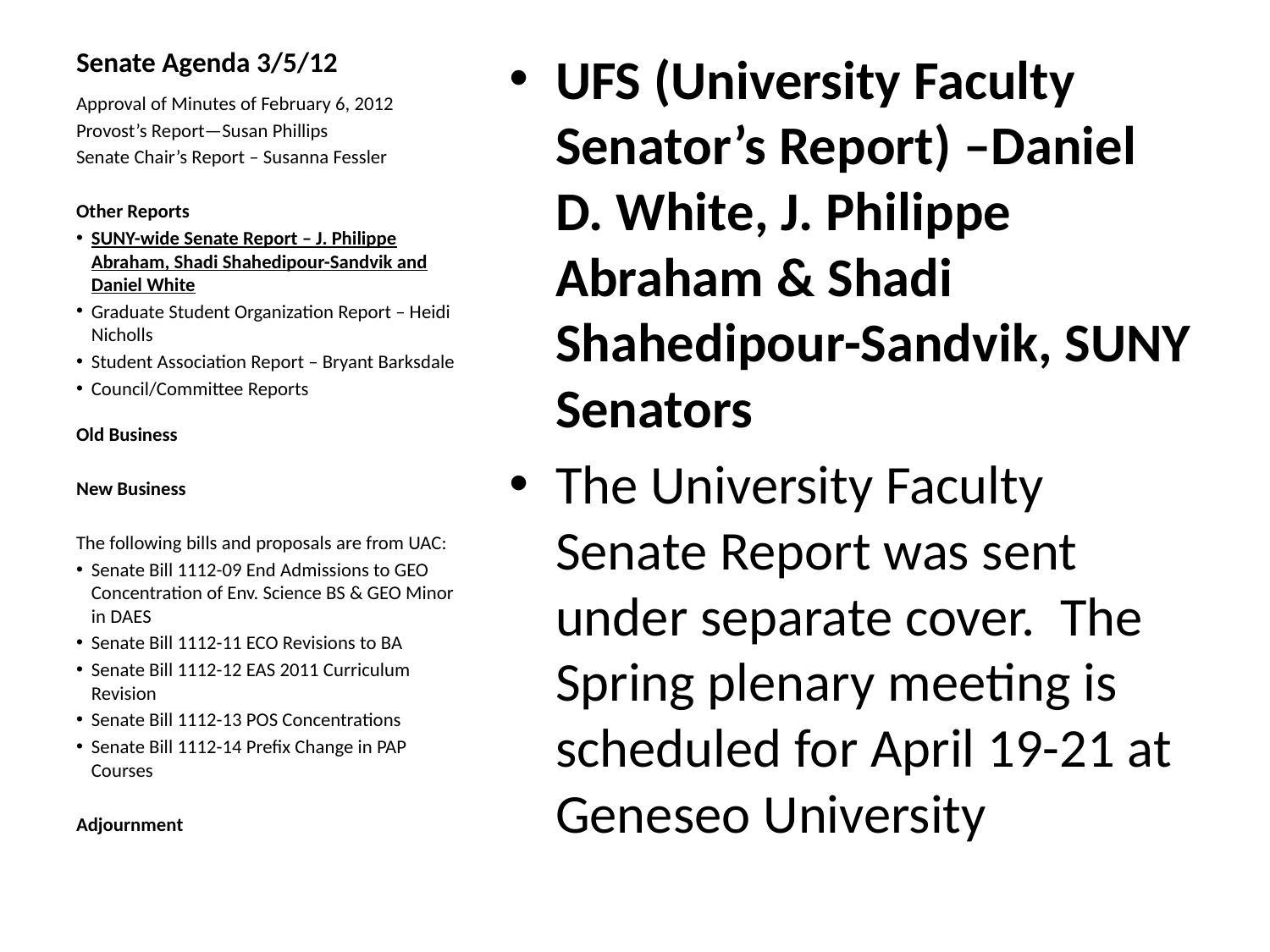

# Senate Agenda 3/5/12
UFS (University Faculty Senator’s Report) –Daniel D. White, J. Philippe Abraham & Shadi Shahedipour-Sandvik, SUNY Senators
The University Faculty Senate Report was sent under separate cover.  The Spring plenary meeting is scheduled for April 19-21 at Geneseo University

Approval of Minutes of February 6, 2012
Provost’s Report—Susan Phillips
Senate Chair’s Report – Susanna Fessler

Other Reports
SUNY-wide Senate Report – J. Philippe Abraham, Shadi Shahedipour-Sandvik and Daniel White
Graduate Student Organization Report – Heidi Nicholls
Student Association Report – Bryant Barksdale
Council/Committee Reports

Old Business

New Business

The following bills and proposals are from UAC:
Senate Bill 1112-09 End Admissions to GEO Concentration of Env. Science BS & GEO Minor in DAES
Senate Bill 1112-11 ECO Revisions to BA
Senate Bill 1112-12 EAS 2011 Curriculum Revision
Senate Bill 1112-13 POS Concentrations
Senate Bill 1112-14 Prefix Change in PAP Courses

Adjournment